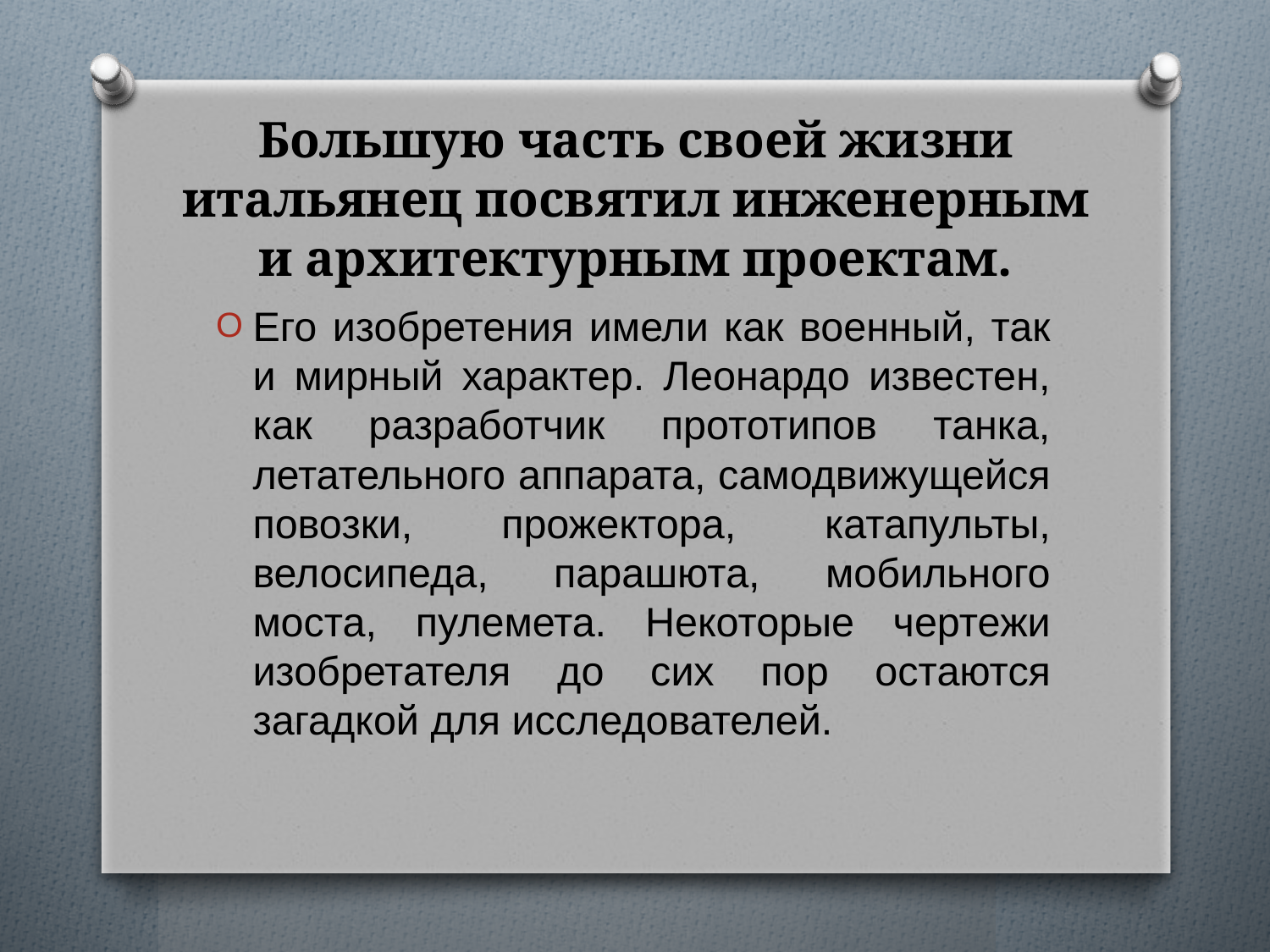

# Большую часть своей жизни итальянец посвятил инженерным и архитектурным проектам.
Его изобретения имели как военный, так и мирный характер. Леонардо известен, как разработчик прототипов танка, летательного аппарата, самодвижущейся повозки, прожектора, катапульты, велосипеда, парашюта, мобильного моста, пулемета. Некоторые чертежи изобретателя до сих пор остаются загадкой для исследователей.